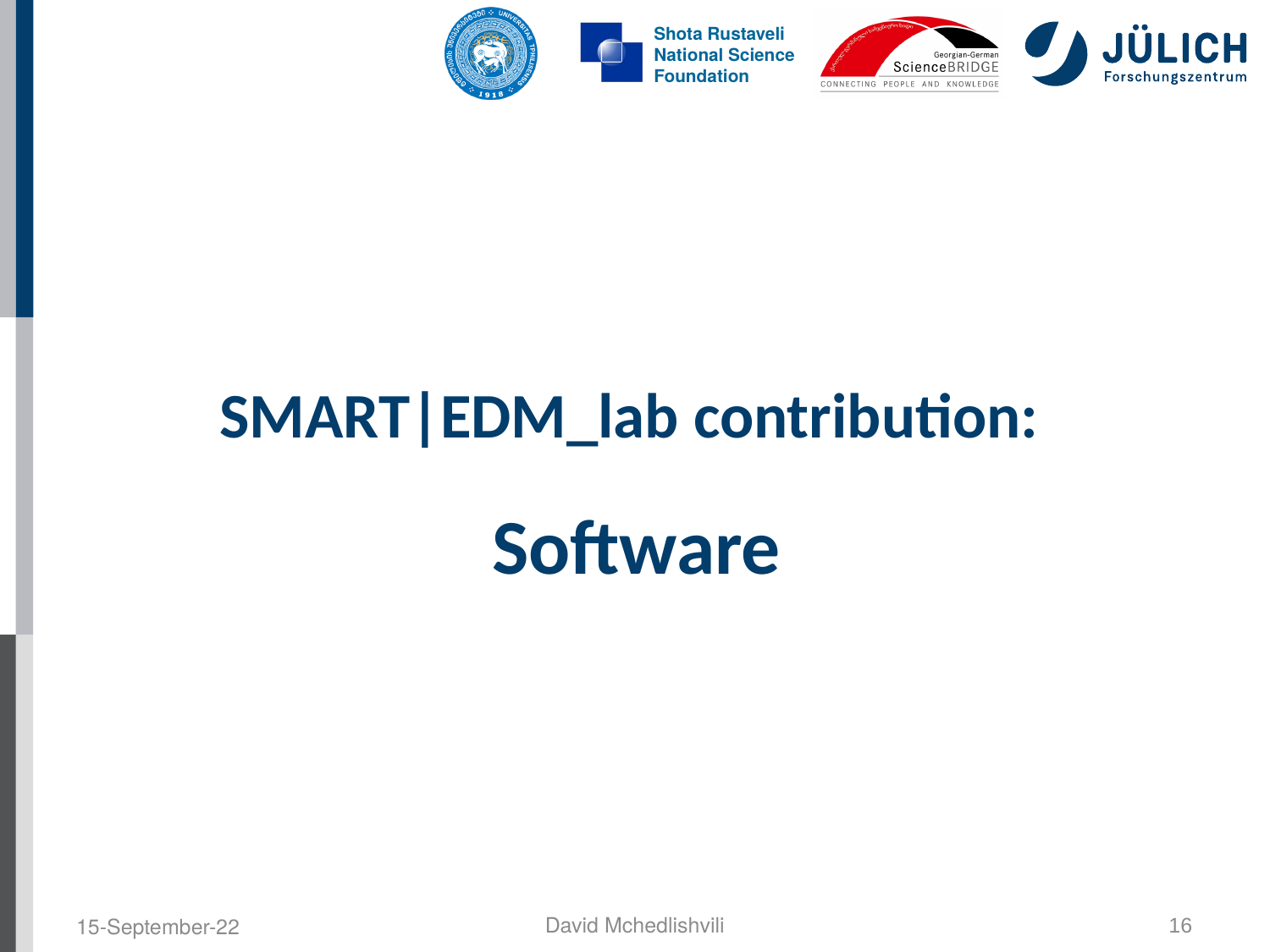

SMART|EDM_lab contribution:
Software
16
15-September-22
David Mchedlishvili